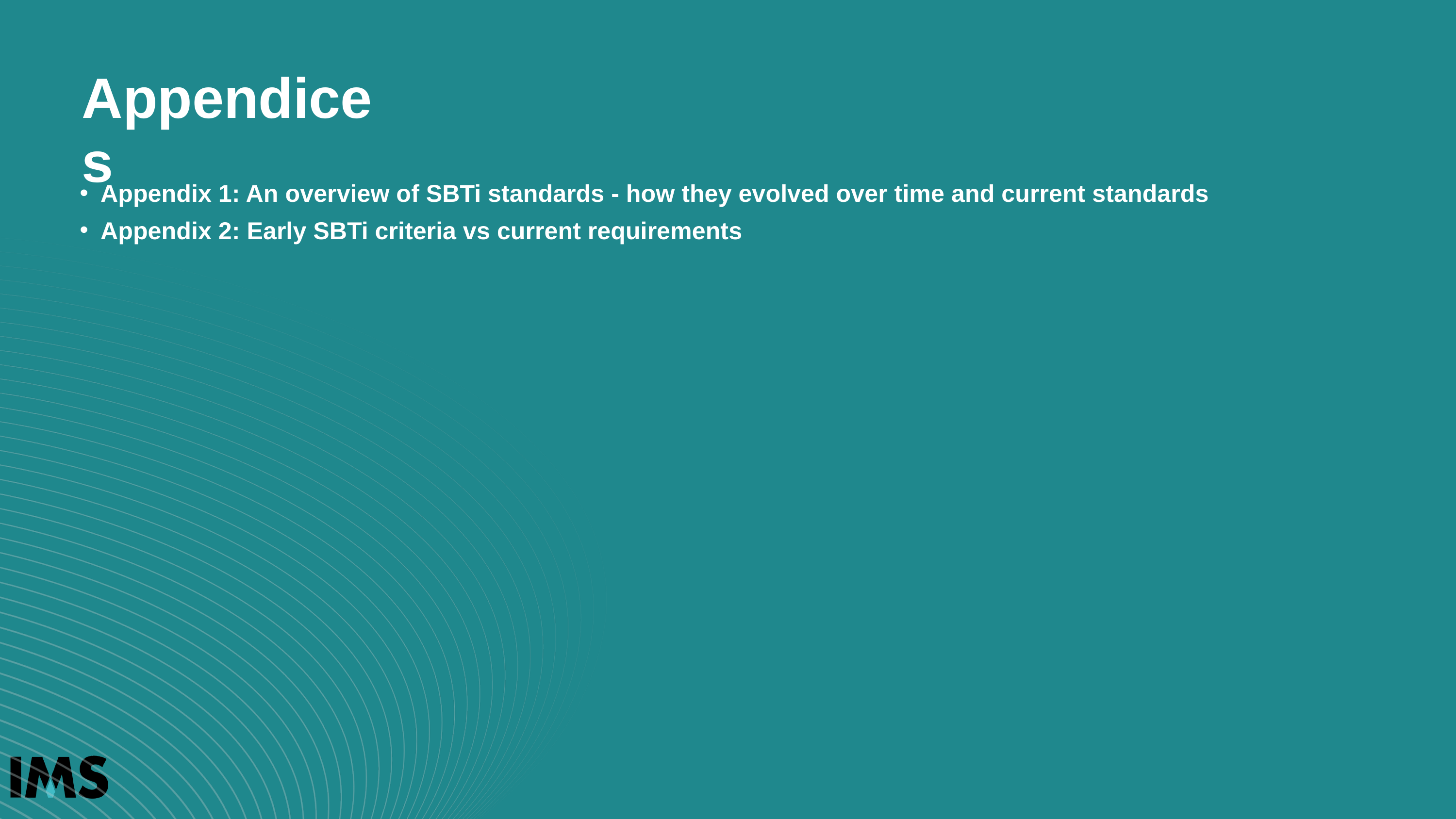

Appendices
Appendix 1: An overview of SBTi standards - how they evolved over time and current standards
Appendix 2: Early SBTi criteria vs current requirements